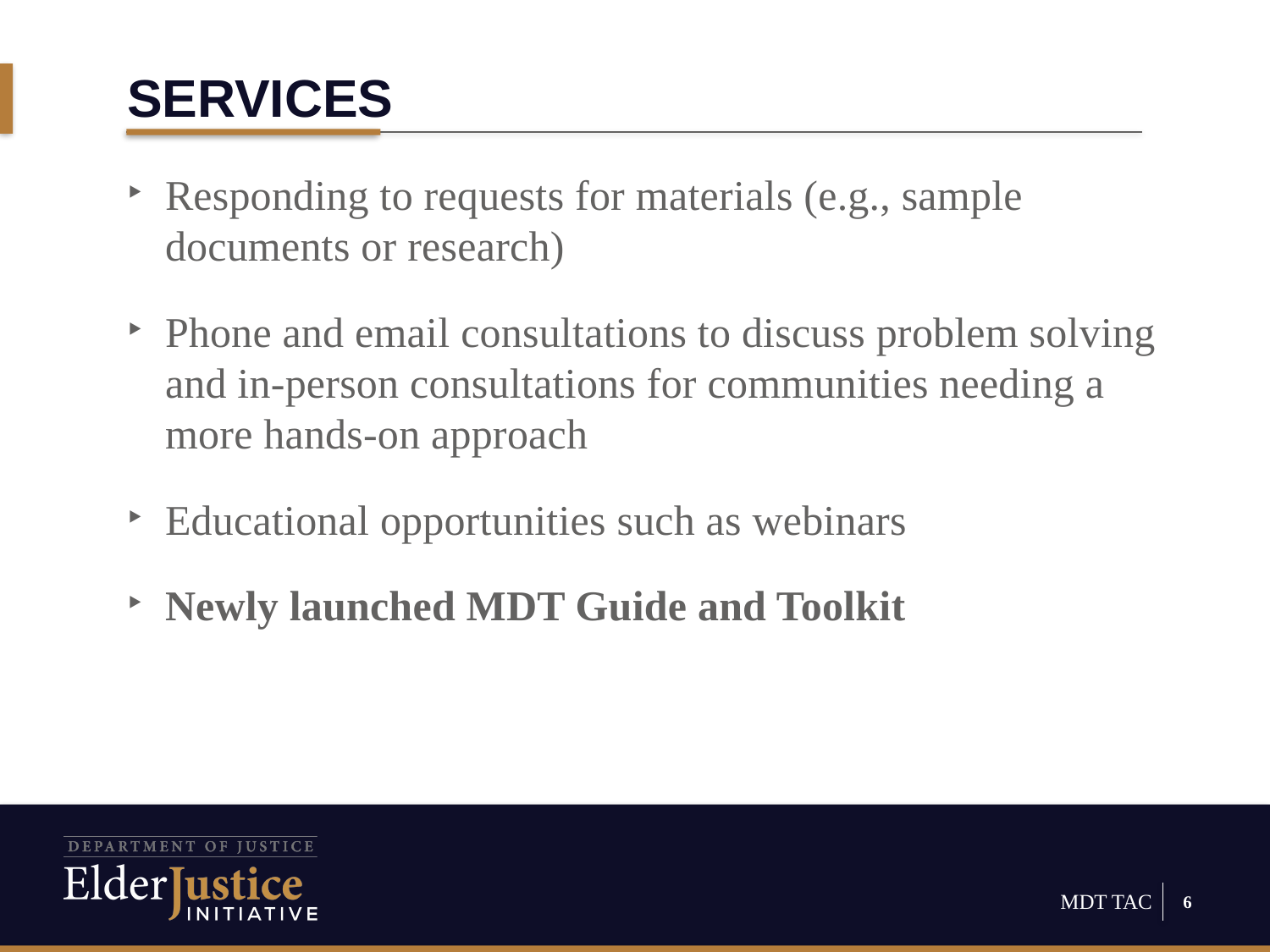

# Services
Responding to requests for materials (e.g., sample documents or research)
Phone and email consultations to discuss problem solving and in-person consultations for communities needing a more hands-on approach
Educational opportunities such as webinars
Newly launched MDT Guide and Toolkit
6